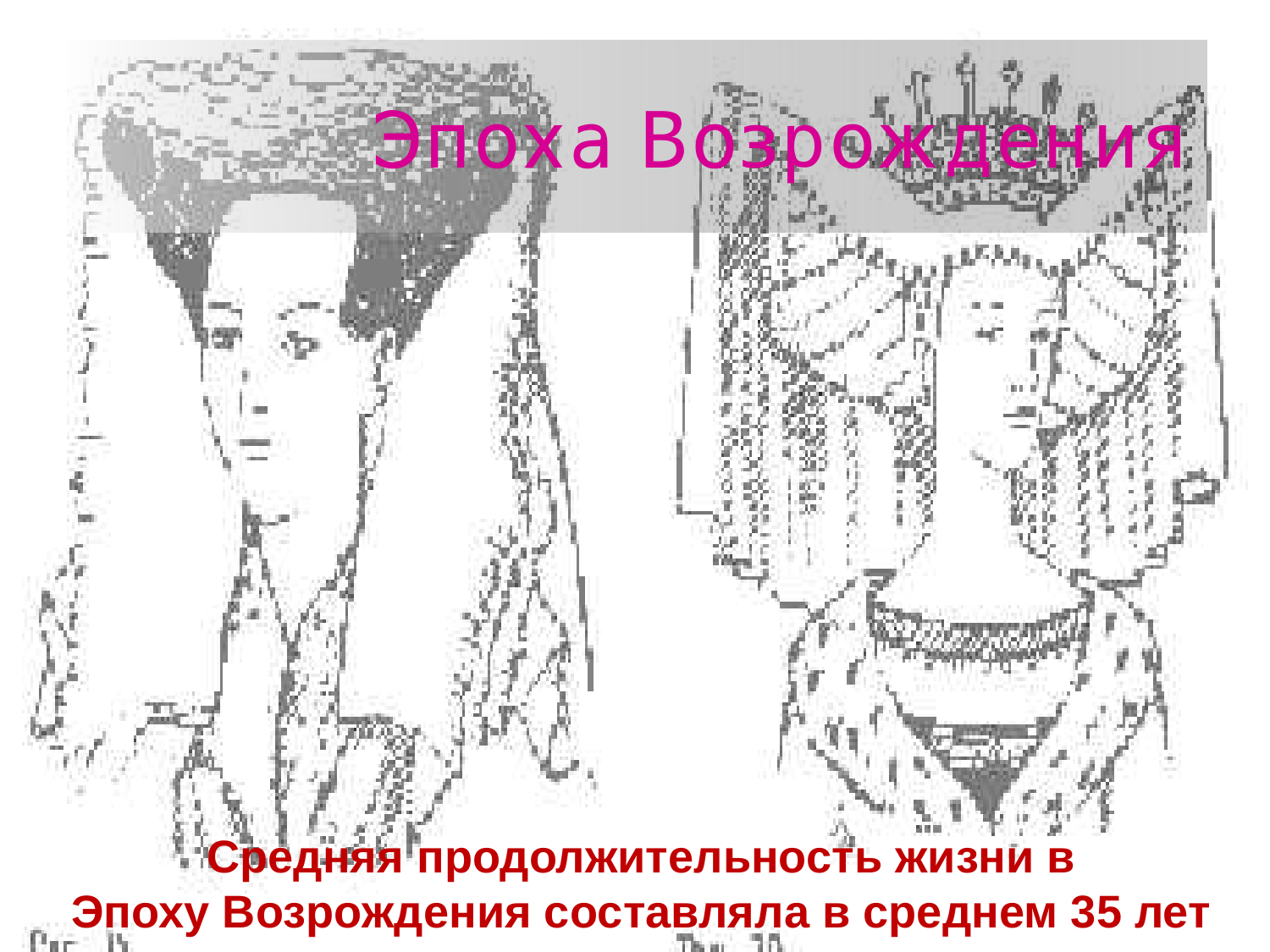

# Эпоха Возрождения
Средняя продолжительность жизни в
Эпоху Возрождения составляла в среднем 35 лет